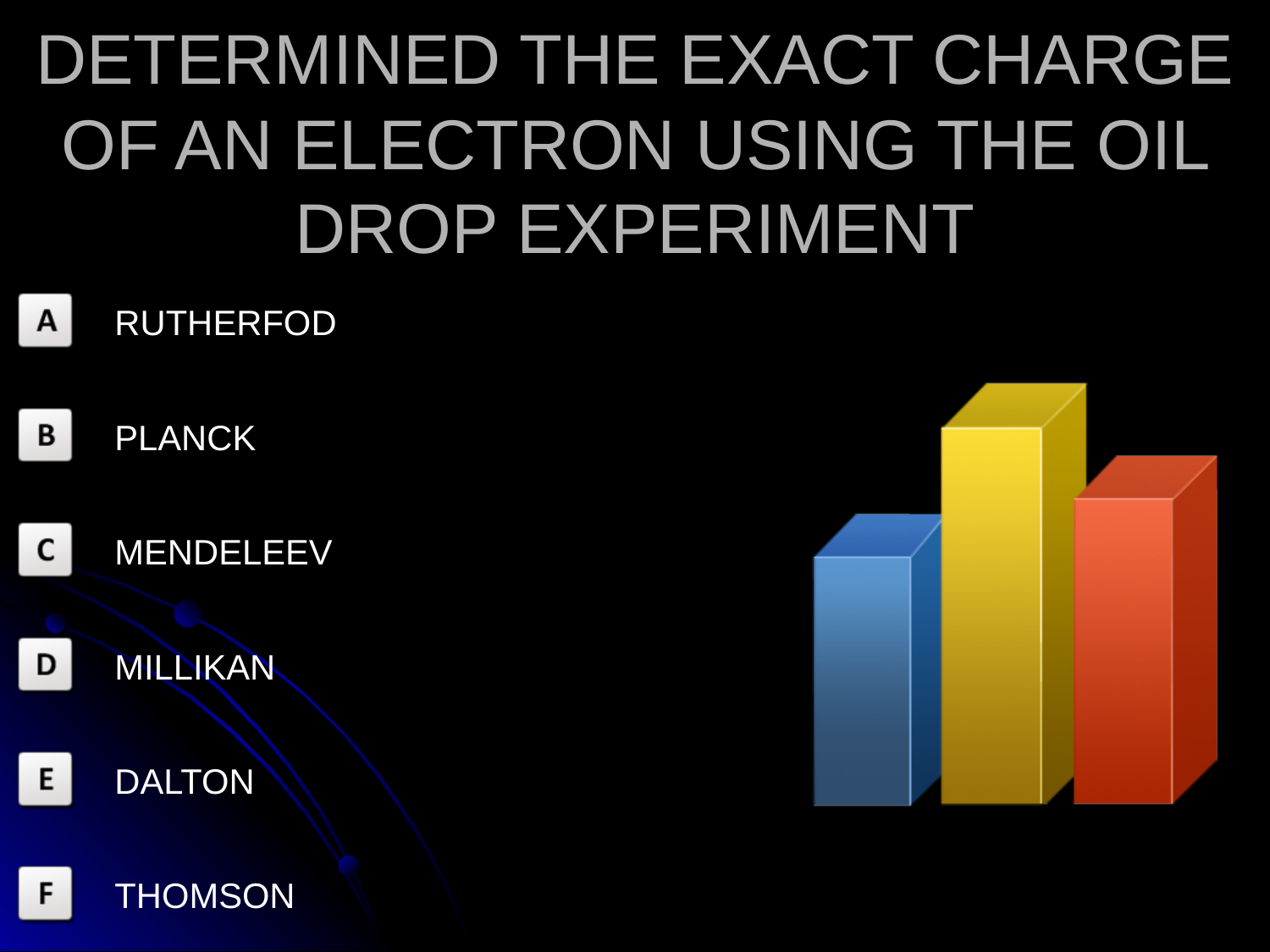

DETERMINED THE EXACT CHARGE OF AN ELECTRON USING THE OIL DROP EXPERIMENT
RUTHERFOD
PLANCK
MENDELEEV
MILLIKAN
DALTON
THOMSON